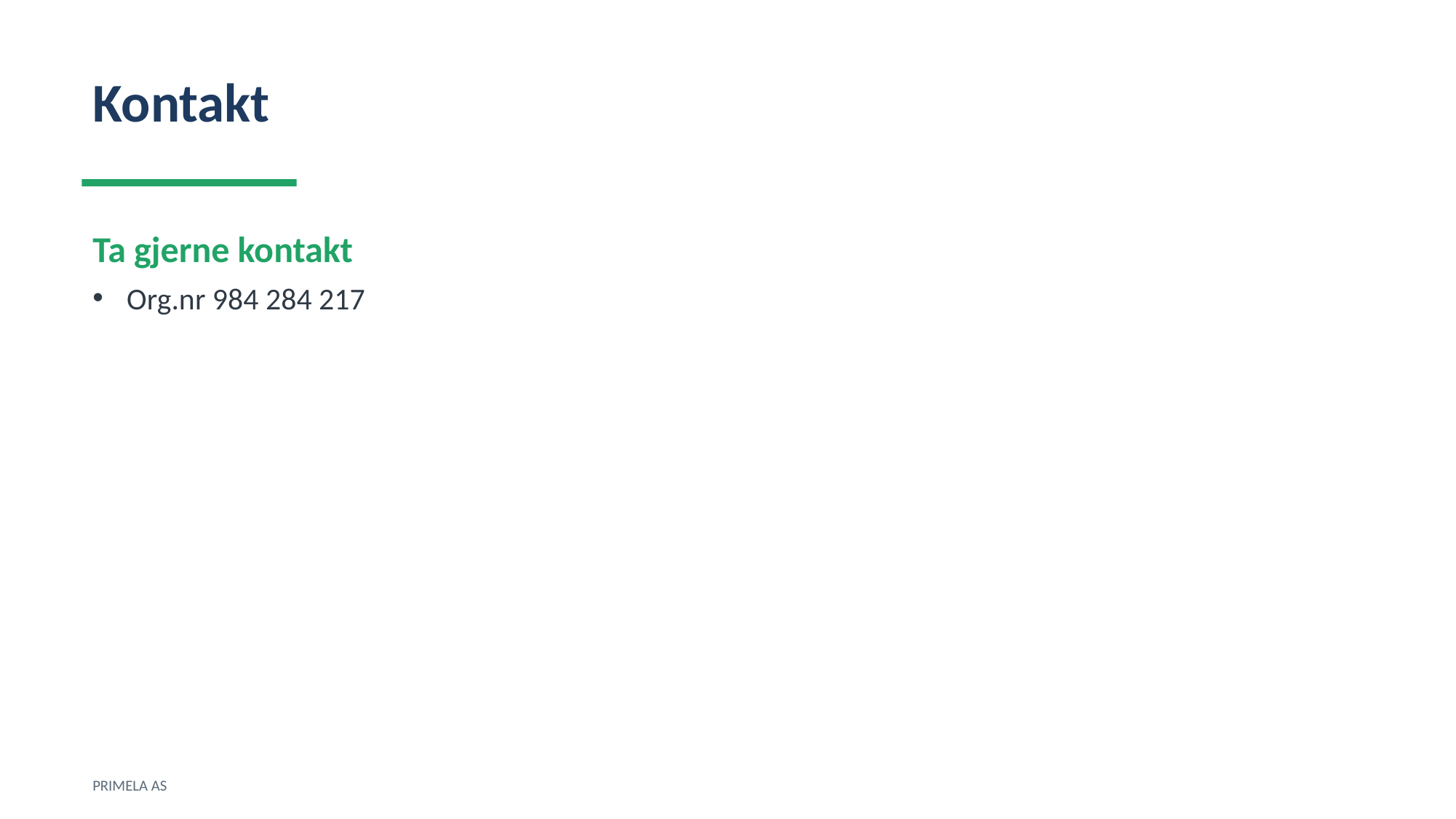

Kontakt

Ta gjerne kontakt
Org.nr 984 284 217
PRIMELA AS